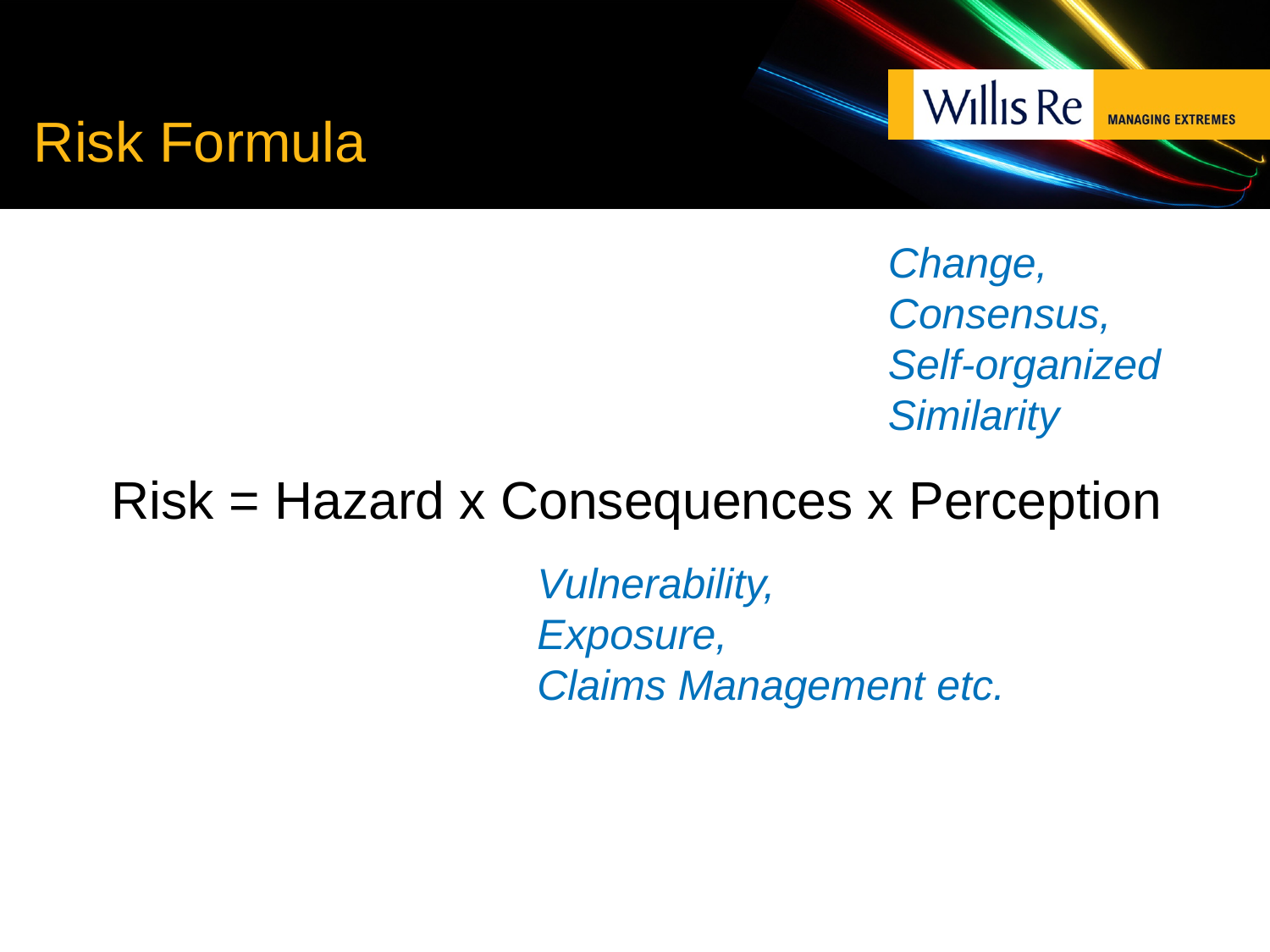

# Risk Formula
Change,
Consensus,
Self-organized Similarity
Risk = Hazard x Consequences x Perception
Vulnerability,
Exposure,
Claims Management etc.